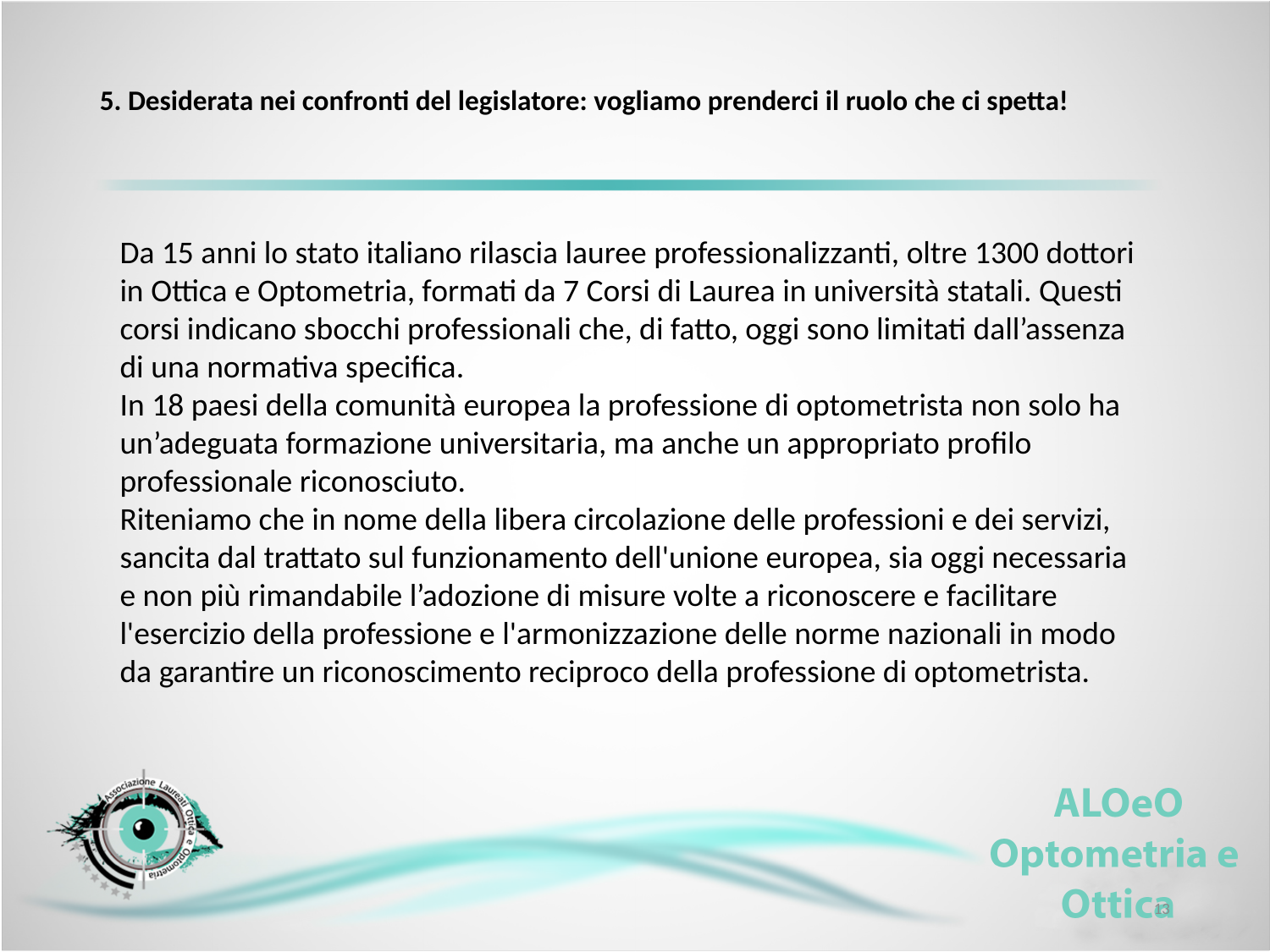

5. Desiderata nei confronti del legislatore: vogliamo prenderci il ruolo che ci spetta!
Da 15 anni lo stato italiano rilascia lauree professionalizzanti, oltre 1300 dottori in Ottica e Optometria, formati da 7 Corsi di Laurea in università statali. Questi corsi indicano sbocchi professionali che, di fatto, oggi sono limitati dall’assenza di una normativa specifica.
In 18 paesi della comunità europea la professione di optometrista non solo ha un’adeguata formazione universitaria, ma anche un appropriato profilo professionale riconosciuto.
Riteniamo che in nome della libera circolazione delle professioni e dei servizi, sancita dal trattato sul funzionamento dell'unione europea, sia oggi necessaria e non più rimandabile l’adozione di misure volte a riconoscere e facilitare l'esercizio della professione e l'armonizzazione delle norme nazionali in modo da garantire un riconoscimento reciproco della professione di optometrista.
13